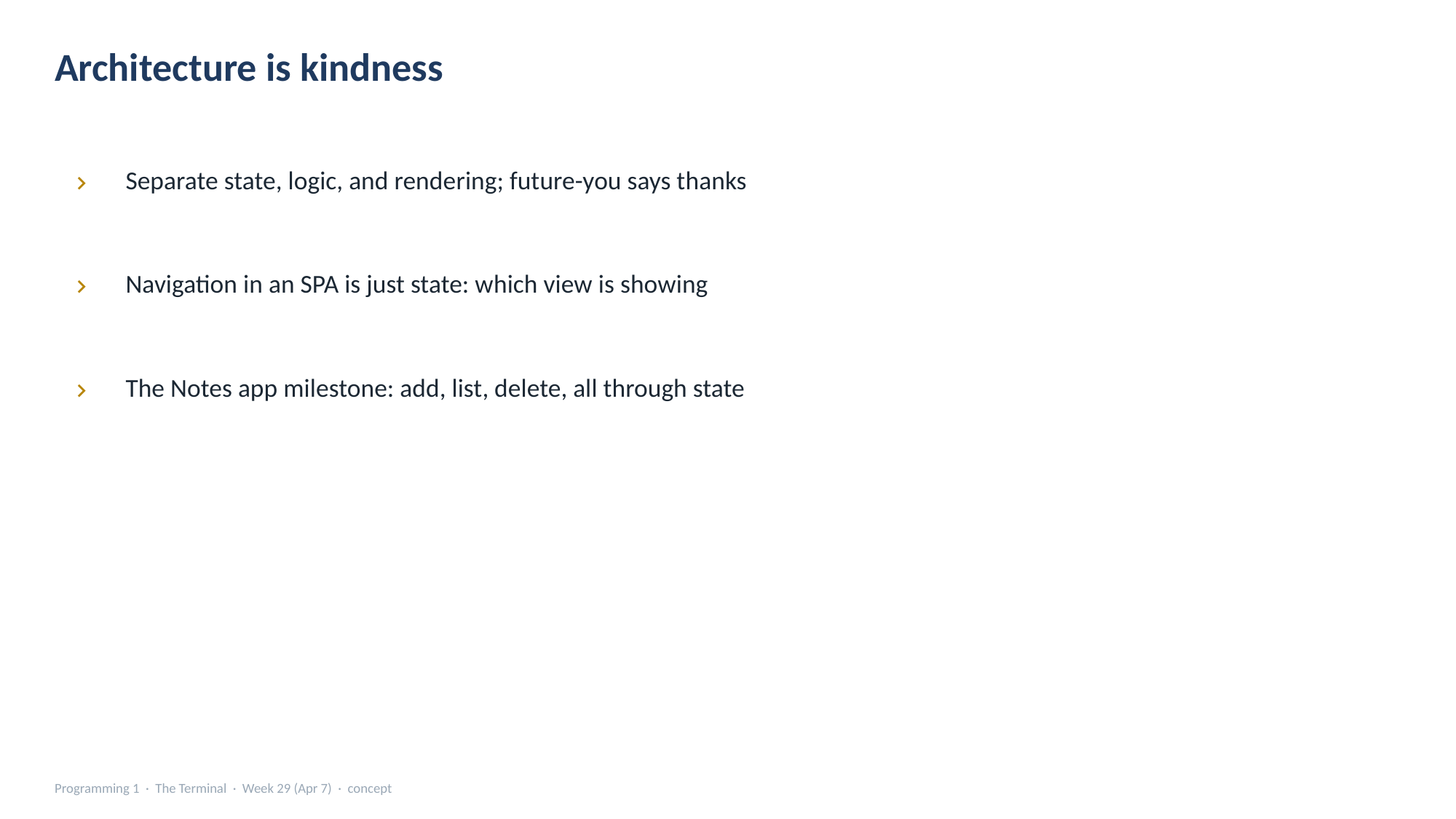

Architecture is kindness
>
Separate state, logic, and rendering; future-you says thanks
>
Navigation in an SPA is just state: which view is showing
>
The Notes app milestone: add, list, delete, all through state
Programming 1  ·  The Terminal  ·  Week 29 (Apr 7)  ·  concept